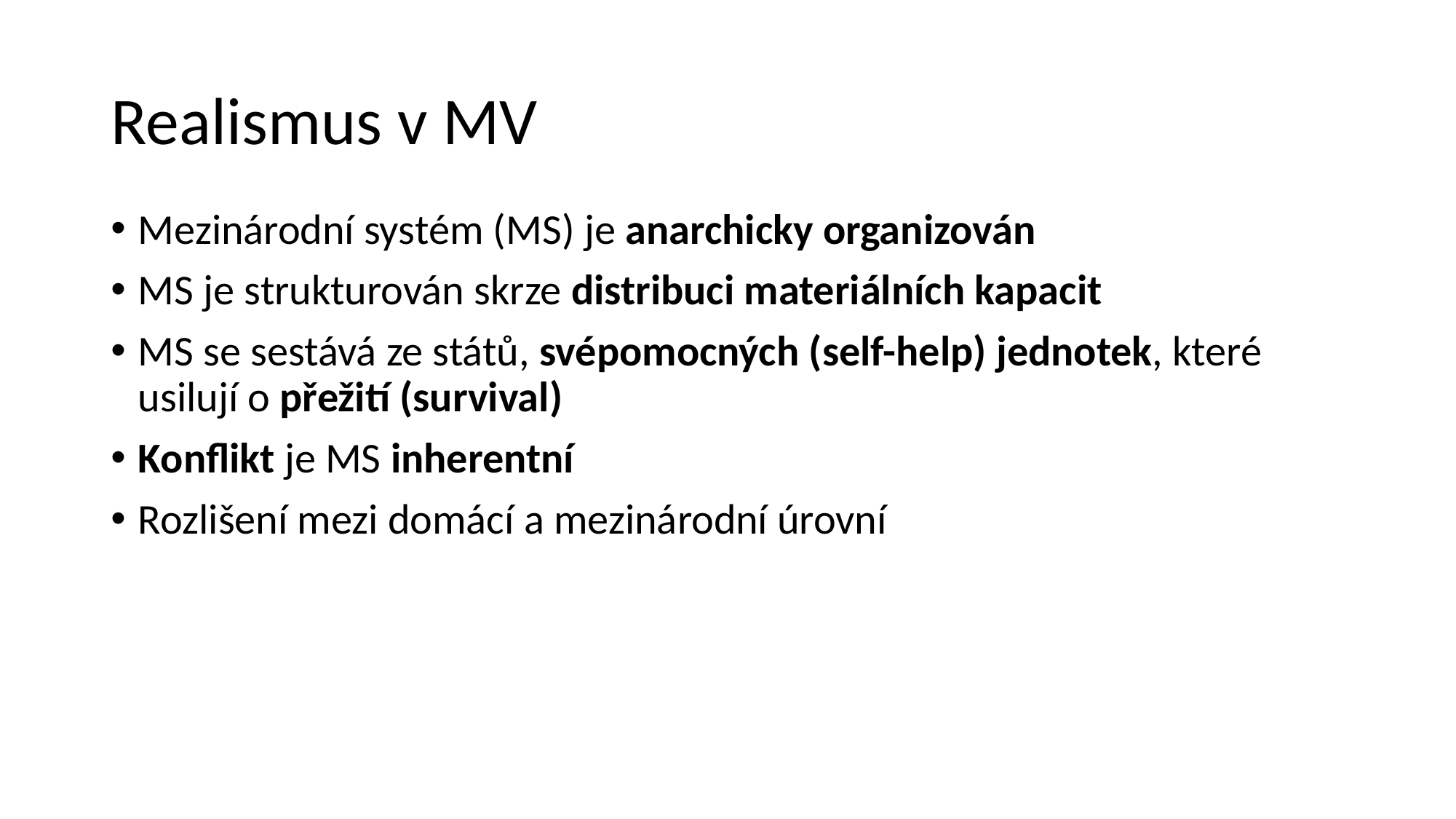

# Realismus v MV
Mezinárodní systém (MS) je anarchicky organizován
MS je strukturován skrze distribuci materiálních kapacit
MS se sestává ze států, svépomocných (self-help) jednotek, které usilují o přežití (survival)
Konflikt je MS inherentní
Rozlišení mezi domácí a mezinárodní úrovní